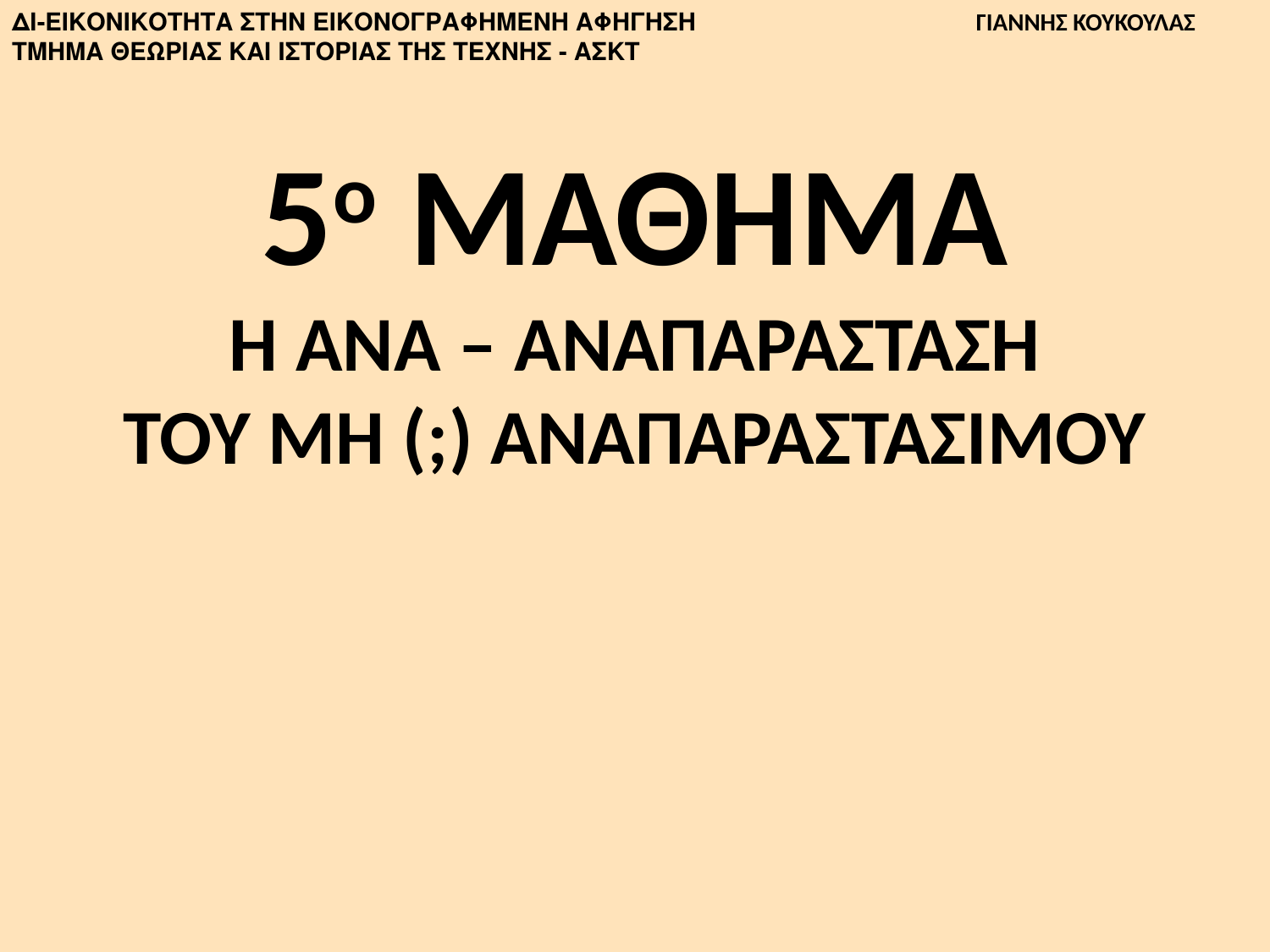

ΔΙ-ΕΙΚΟΝΙΚΟΤΗΤΑ ΣΤΗΝ ΕΙΚΟΝΟΓΡΑΦΗΜΕΝΗ ΑΦΗΓΗΣΗ
ΤΜΗΜΑ ΘΕΩΡΙΑΣ ΚΑΙ ΙΣΤΟΡΙΑΣ ΤΗΣ ΤΕΧΝΗΣ - ΑΣΚΤ
ΓΙΑΝΝΗΣ ΚΟΥΚΟΥΛΑΣ
# 5ο ΜΑΘΗΜΑ Η ΑΝΑ – ΑΝΑΠΑΡΑΣΤΑΣΗ ΤΟΥ ΜΗ (;) ΑΝΑΠΑΡΑΣΤΑΣΙΜΟΥ